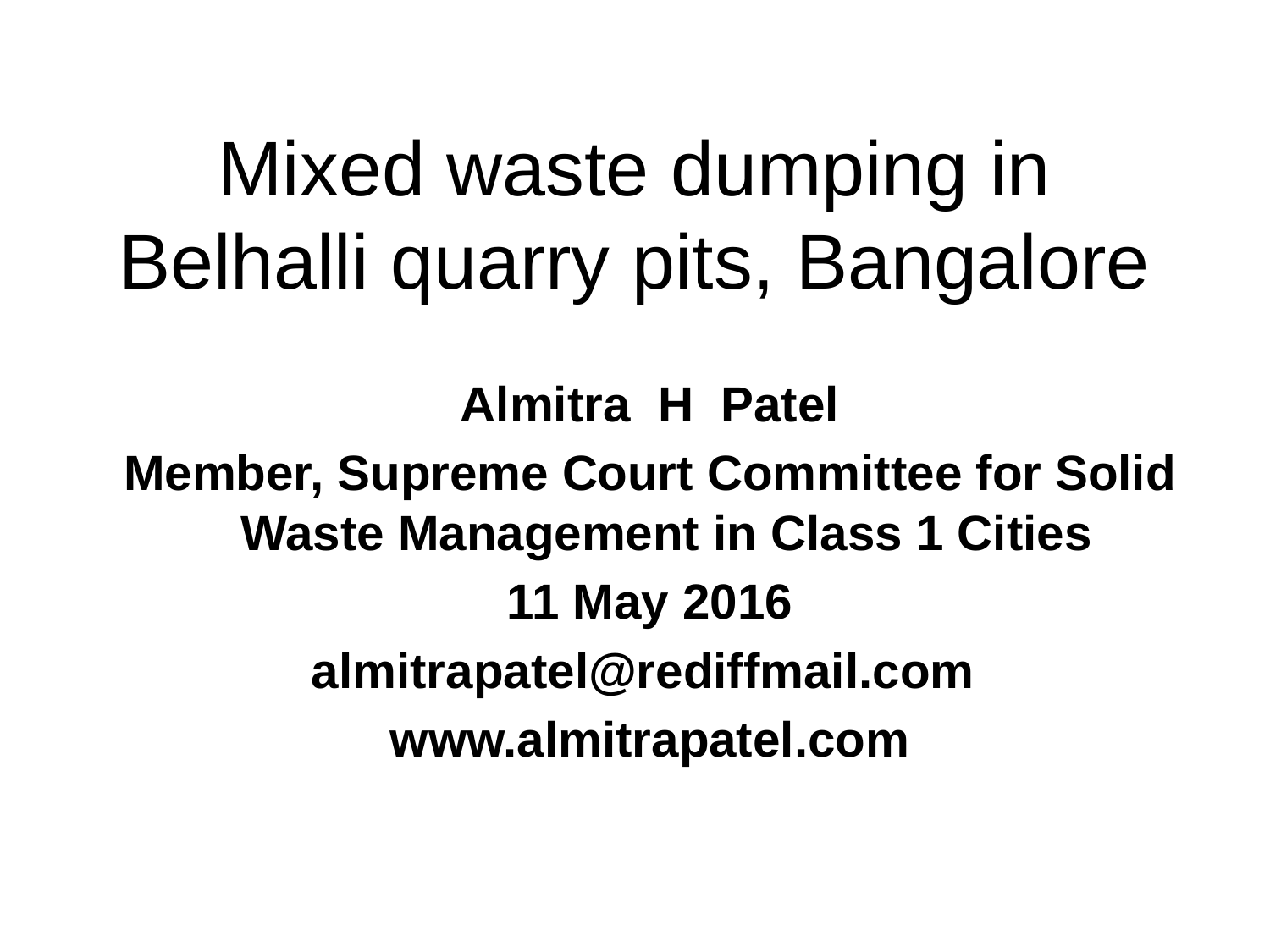

# Mixed waste dumping in Belhalli quarry pits, Bangalore
Almitra  H  Patel
Member, Supreme Court Committee for Solid Waste Management in Class 1 Cities
11 May 2016
almitrapatel@rediffmail.com
www.almitrapatel.com